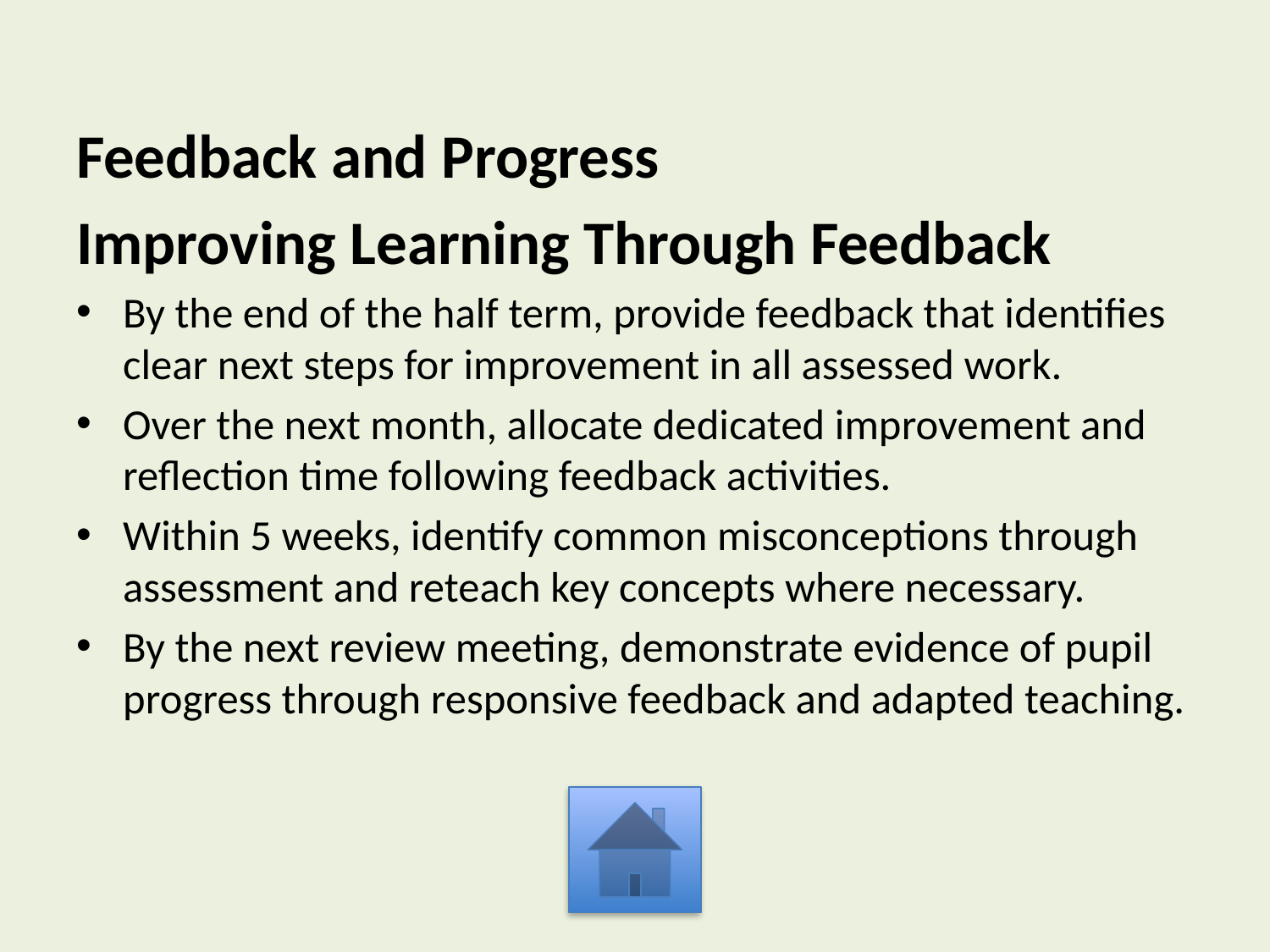

Feedback and Progress
Improving Learning Through Feedback
By the end of the half term, provide feedback that identifies clear next steps for improvement in all assessed work.
Over the next month, allocate dedicated improvement and reflection time following feedback activities.
Within 5 weeks, identify common misconceptions through assessment and reteach key concepts where necessary.
By the next review meeting, demonstrate evidence of pupil progress through responsive feedback and adapted teaching.